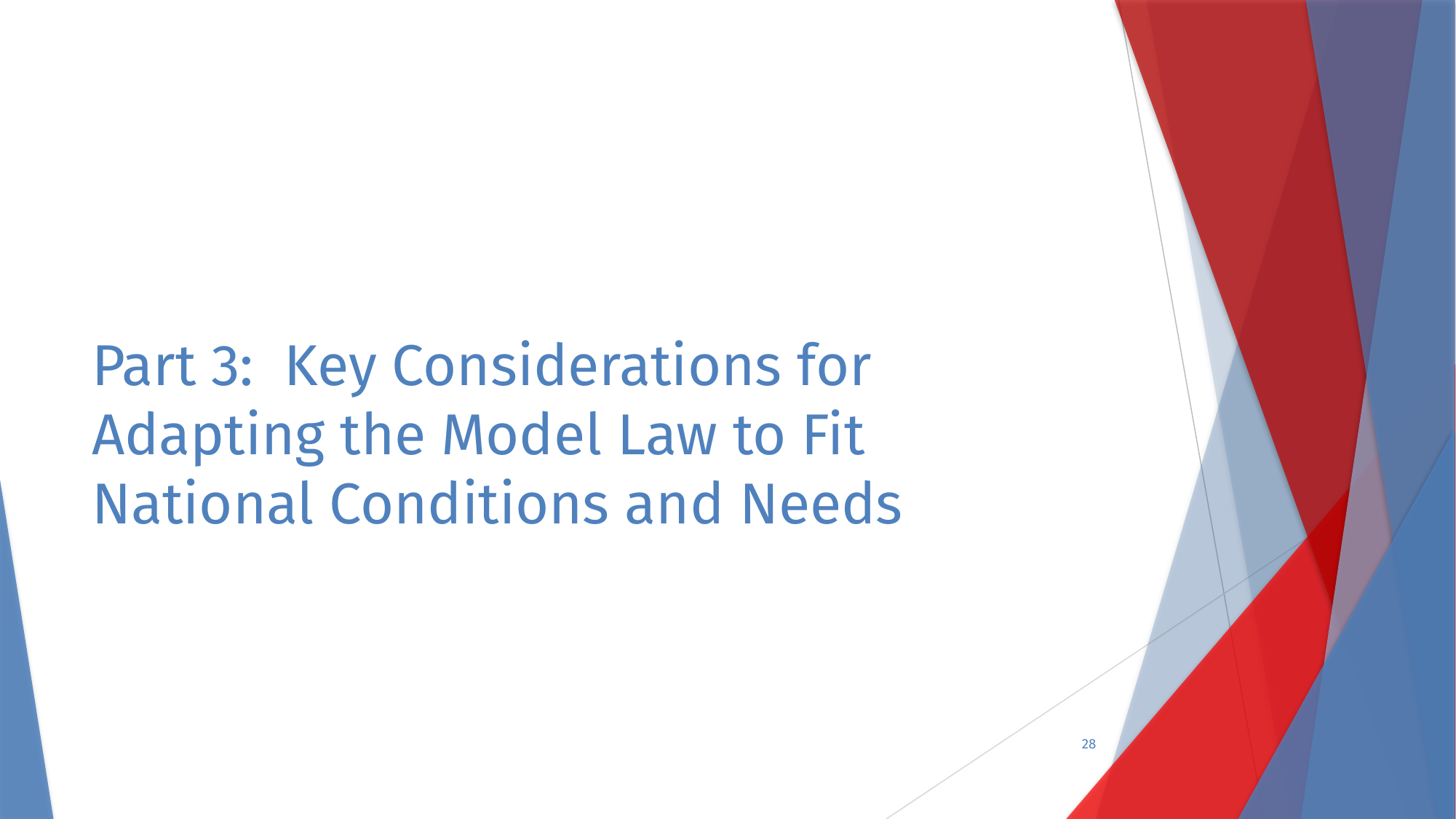

# Part 3:  Key Considerations for Adapting the Model Law to Fit National Conditions and Needs
28